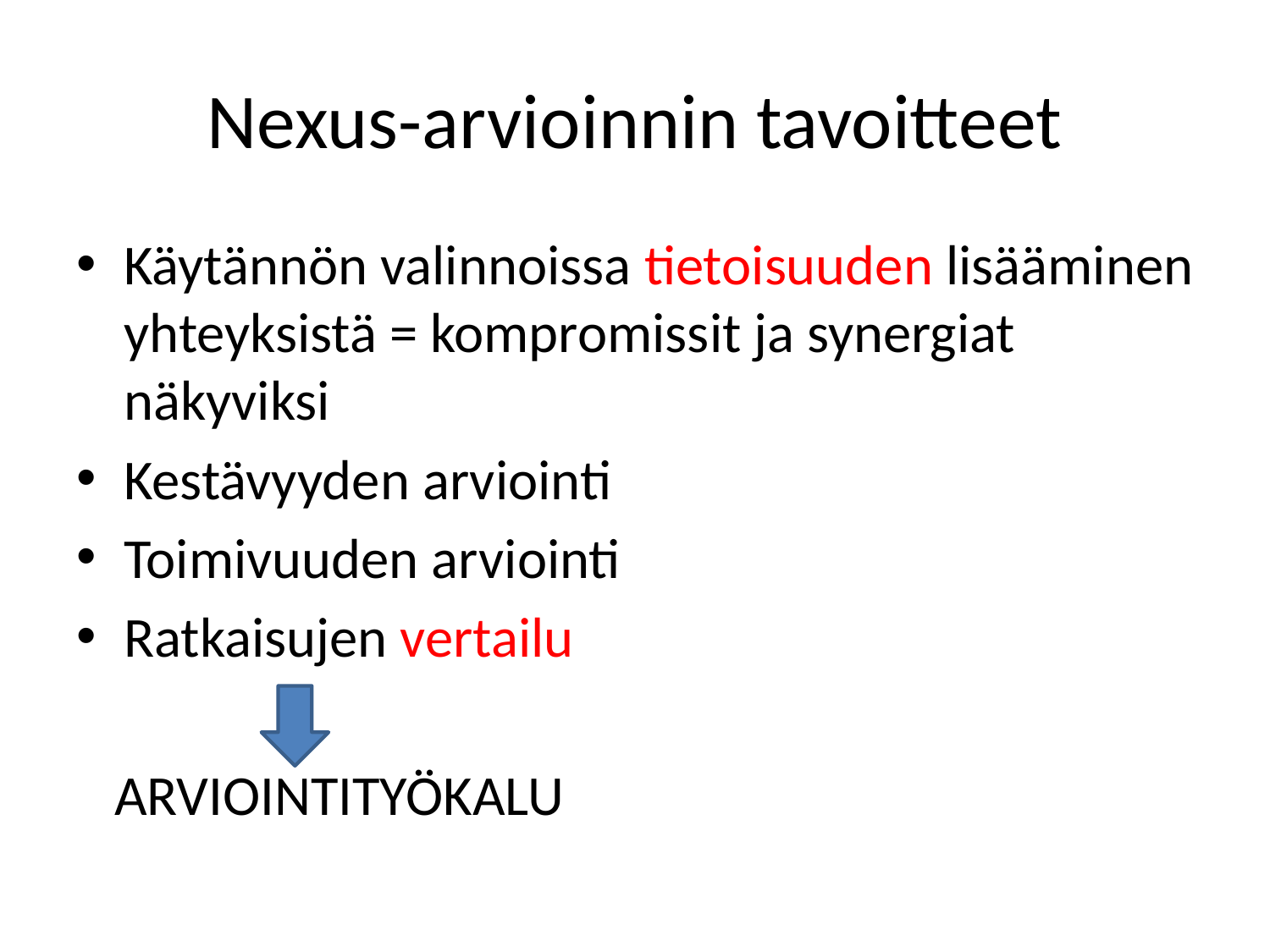

# Nexus-arvioinnin tavoitteet
Käytännön valinnoissa tietoisuuden lisääminen yhteyksistä = kompromissit ja synergiat näkyviksi
Kestävyyden arviointi
Toimivuuden arviointi
Ratkaisujen vertailu

   ARVIOINTITYÖKALU